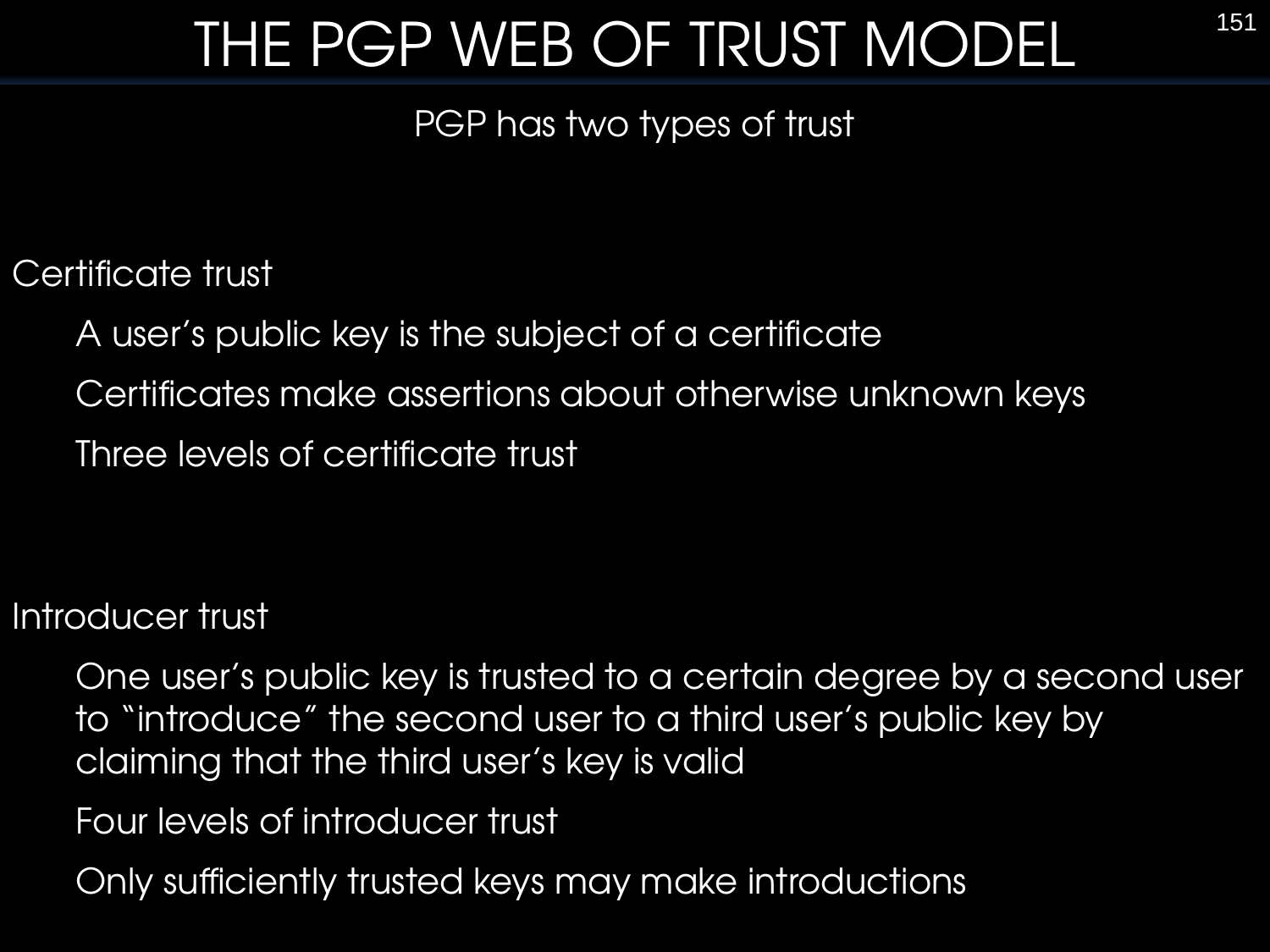

The PGP Web of Trust Model
151
PGP has two types of trust
Certificate trust
A user’s public key is the subject of a certificate
Certificates make assertions about otherwise unknown keys
Three levels of certificate trust
Introducer trust
One user’s public key is trusted to a certain degree by a second user to “introduce” the second user to a third user’s public key by claiming that the third user’s key is valid
Four levels of introducer trust
Only sufficiently trusted keys may make introductions